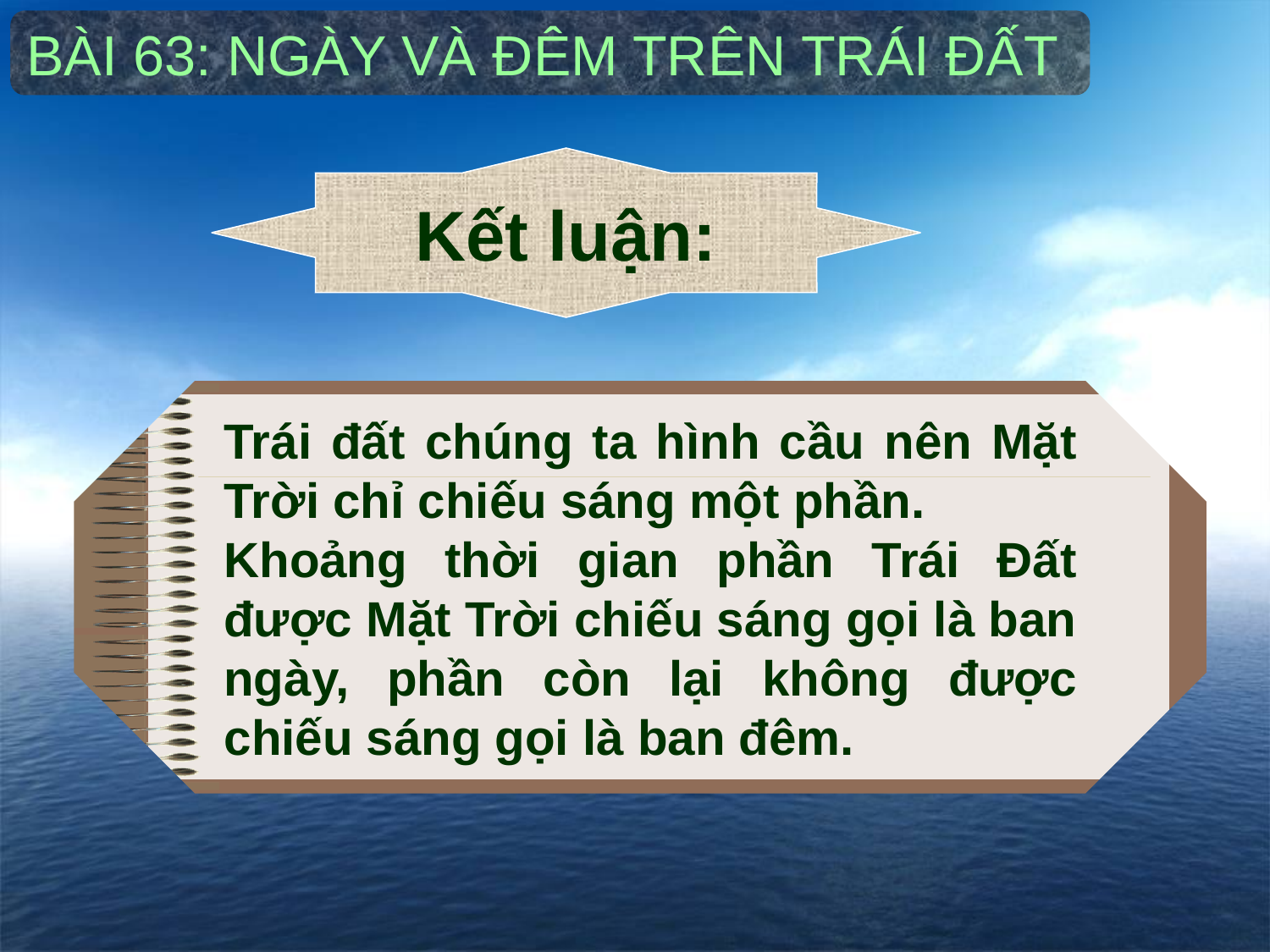

BÀI 63: NGÀY VÀ ĐÊM TRÊN TRÁI ĐẤT
Kết luận:

Trái đất chúng ta hình cầu nên Mặt Trời chỉ chiếu sáng một phần.
Khoảng thời gian phần Trái Đất được Mặt Trời chiếu sáng gọi là ban ngày, phần còn lại không được chiếu sáng gọi là ban đêm.